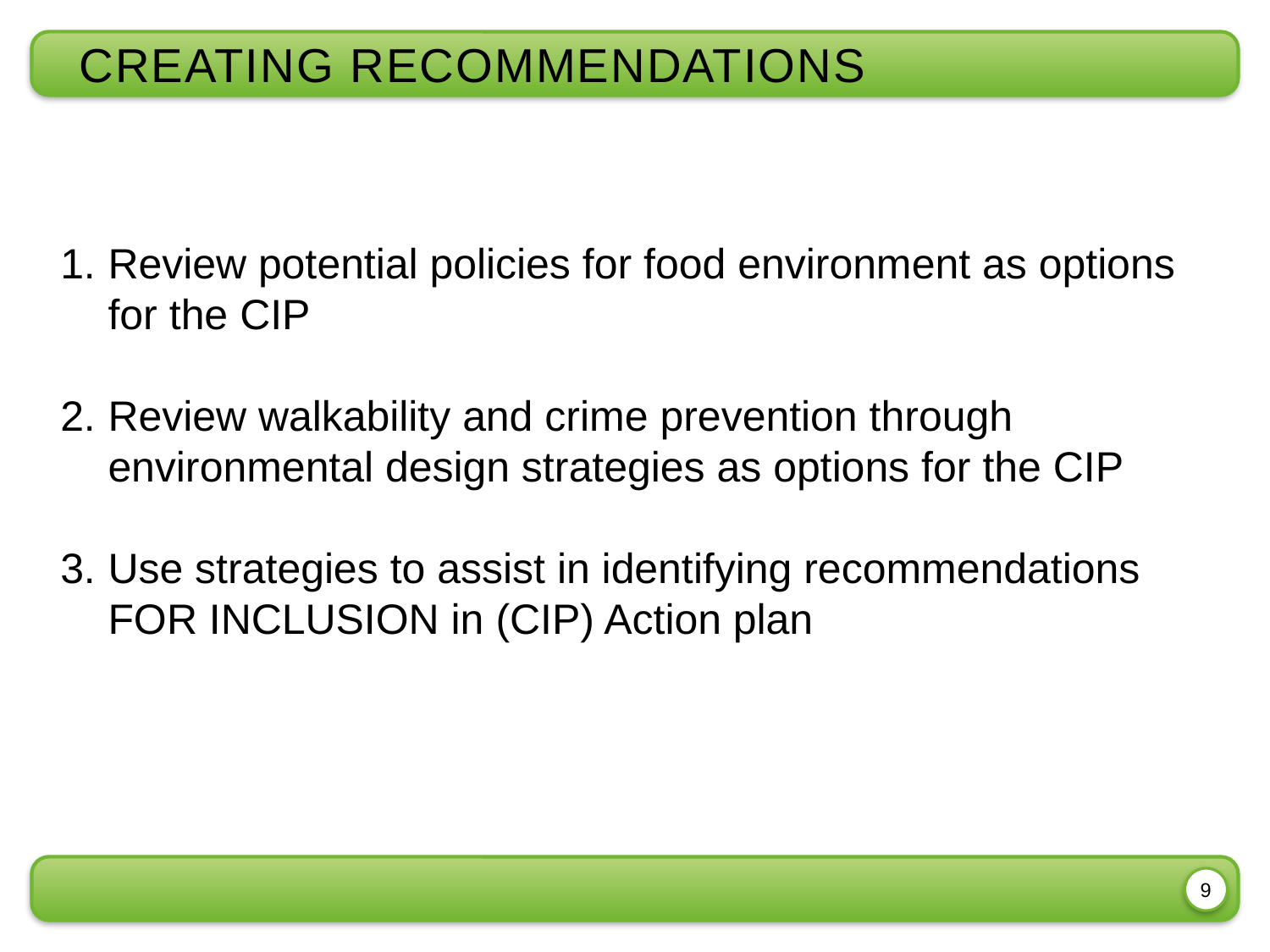

creating recommendations
Review potential policies for food environment as options for the CIP

Review walkability and crime prevention through environmental design strategies as options for the CIP

Use strategies to assist in identifying recommendations FOR INCLUSION in (CIP) Action plan

9